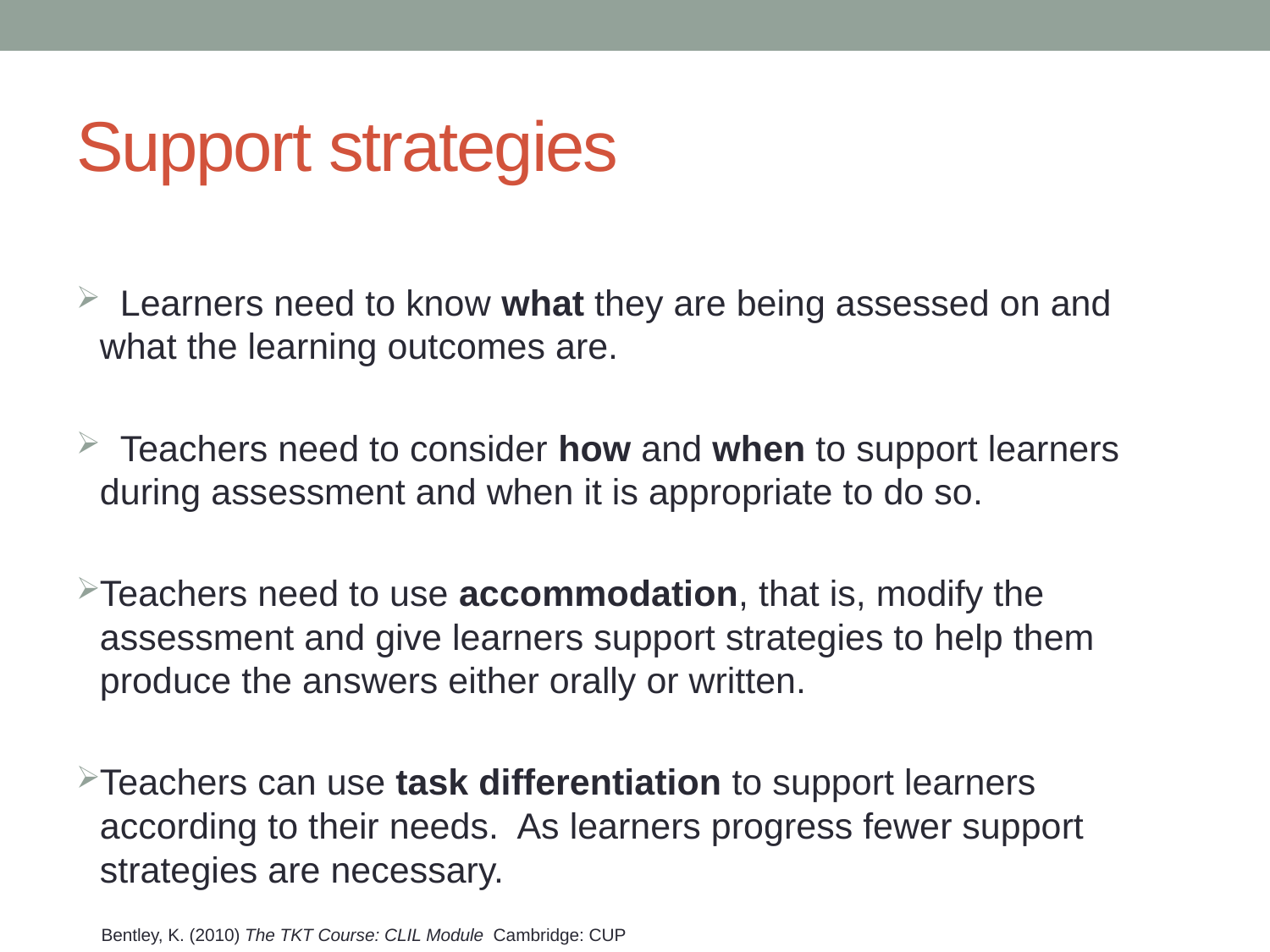

# Support strategies

  Learners need to know what they are being assessed on and what the learning outcomes are.

  Teachers need to consider how and when to support learners during assessment and when it is appropriate to do so.

Teachers need to use accommodation, that is, modify the assessment and give learners support strategies to help them produce the answers either orally or written.

Teachers can use task differentiation to support learners according to their needs.  As learners progress fewer support strategies are necessary.

Bentley, K. (2010) The TKT Course: CLIL Module  Cambridge: CUP